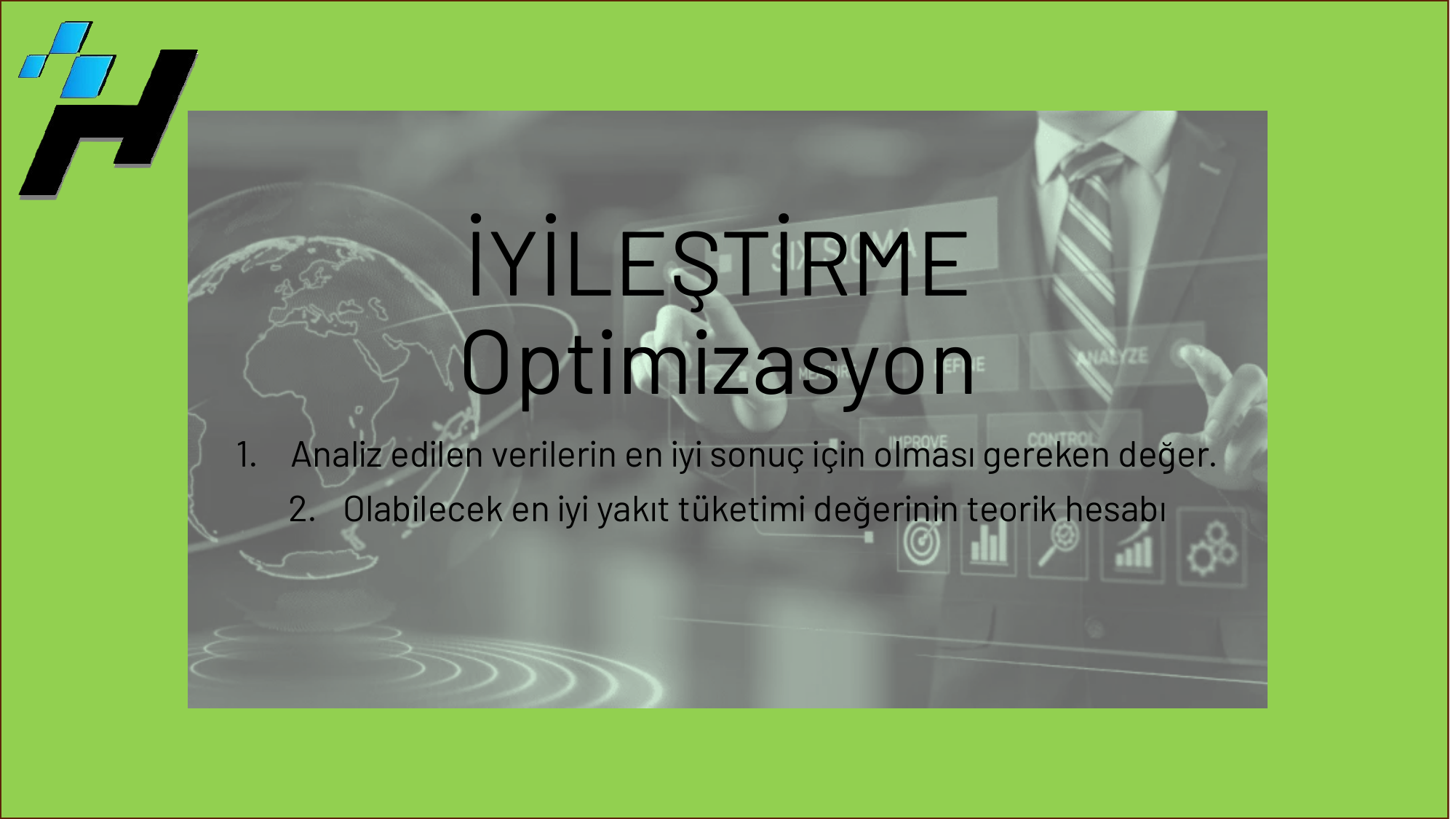

# İYİLEŞTİRME Optimizasyon
Analiz edilen verilerin en iyi sonuç için olması gereken değer.
Olabilecek en iyi yakıt tüketimi değerinin teorik hesabı